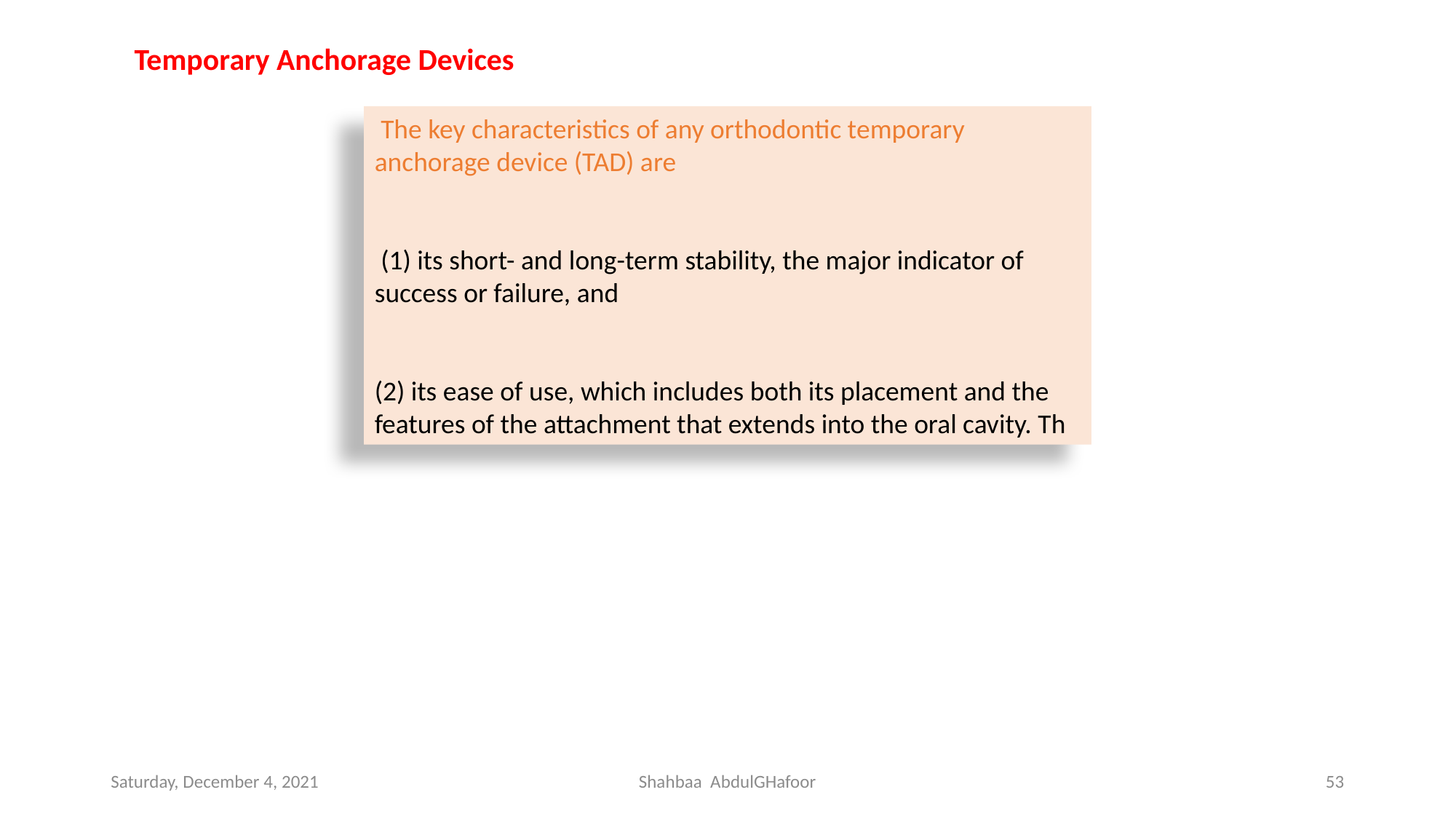

Temporary Anchorage Devices
 The key characteristics of any orthodontic temporary anchorage device (TAD) are

 (1) its short- and long-term stability, the major indicator of success or failure, and

(2) its ease of use, which includes both its placement and the
features of the attachment that extends into the oral cavity. Th
Saturday, December 4, 2021
Shahbaa  AbdulGHafoor
53